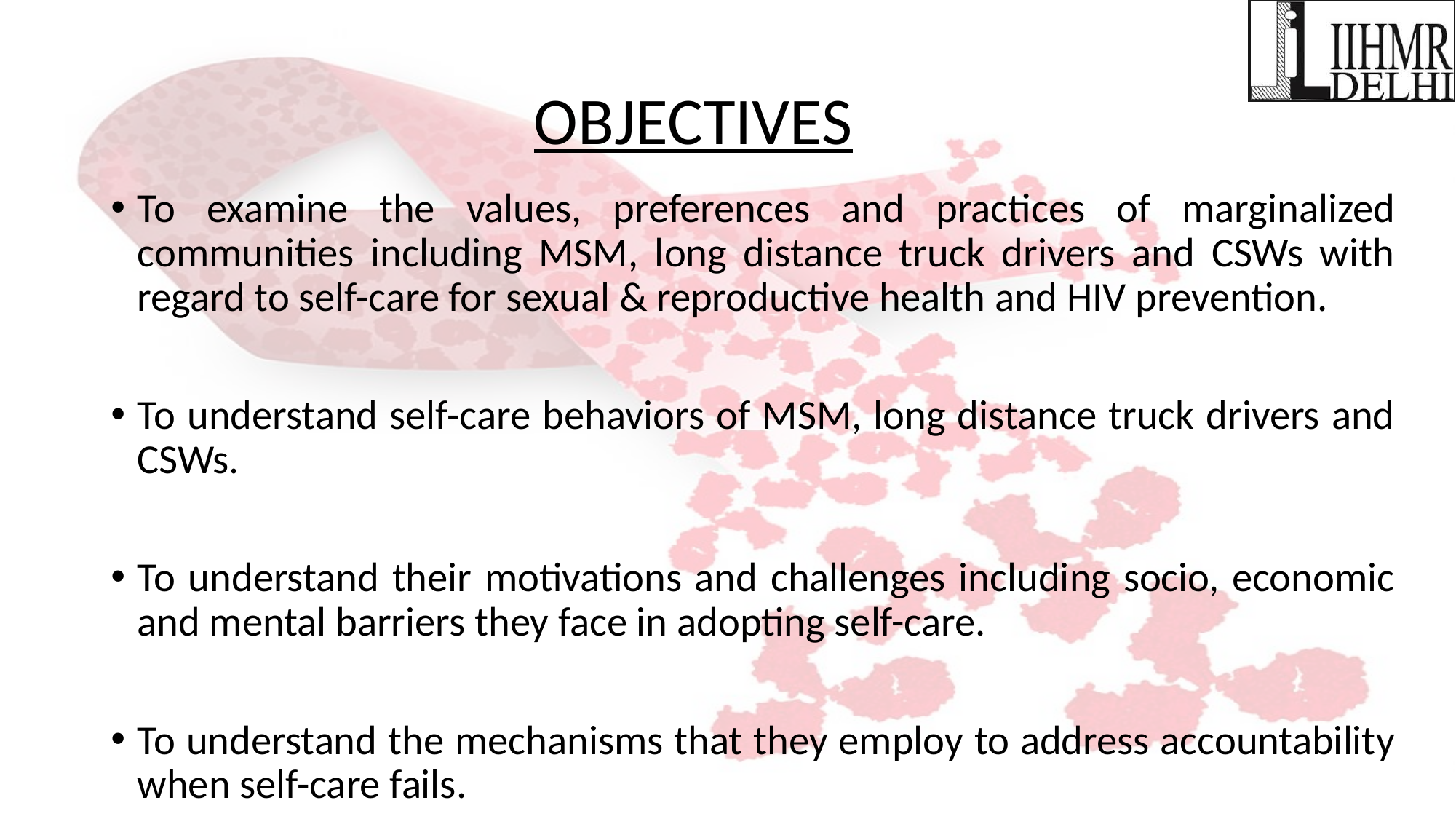

# OBJECTIVES
To examine the values, preferences and practices of marginalized communities including MSM, long distance truck drivers and CSWs with regard to self-care for sexual & reproductive health and HIV prevention.

To understand self-care behaviors of MSM, long distance truck drivers and CSWs.

To understand their motivations and challenges including socio, economic and mental barriers they face in adopting self-care.

To understand the mechanisms that they employ to address accountability when self-care fails.